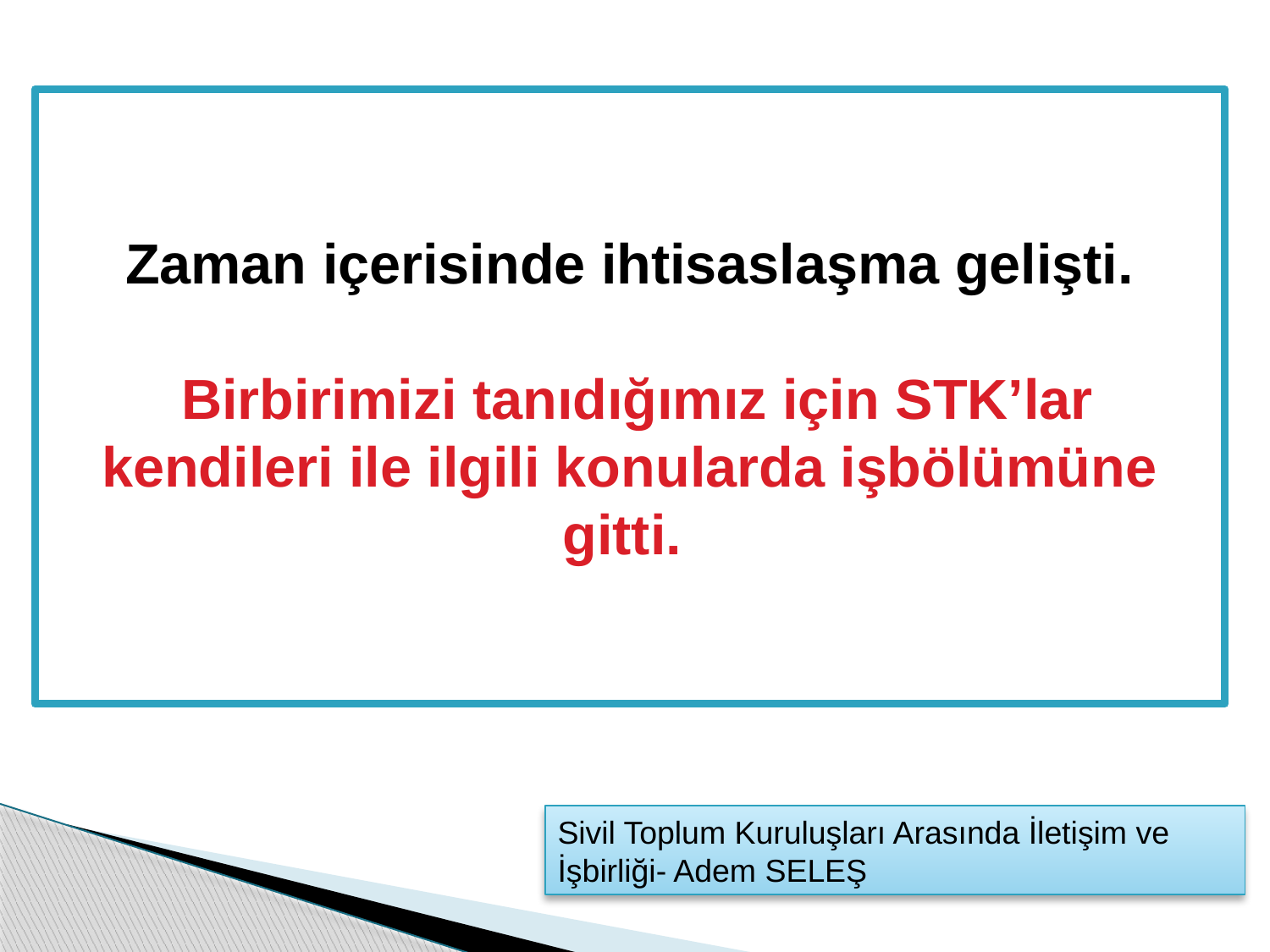

Zaman içerisinde ihtisaslaşma gelişti.

 Birbirimizi tanıdığımız için STK’lar kendileri ile ilgili konularda işbölümüne gitti.
Sivil Toplum Kuruluşları Arasında İletişim ve İşbirliği- Adem SELEŞ